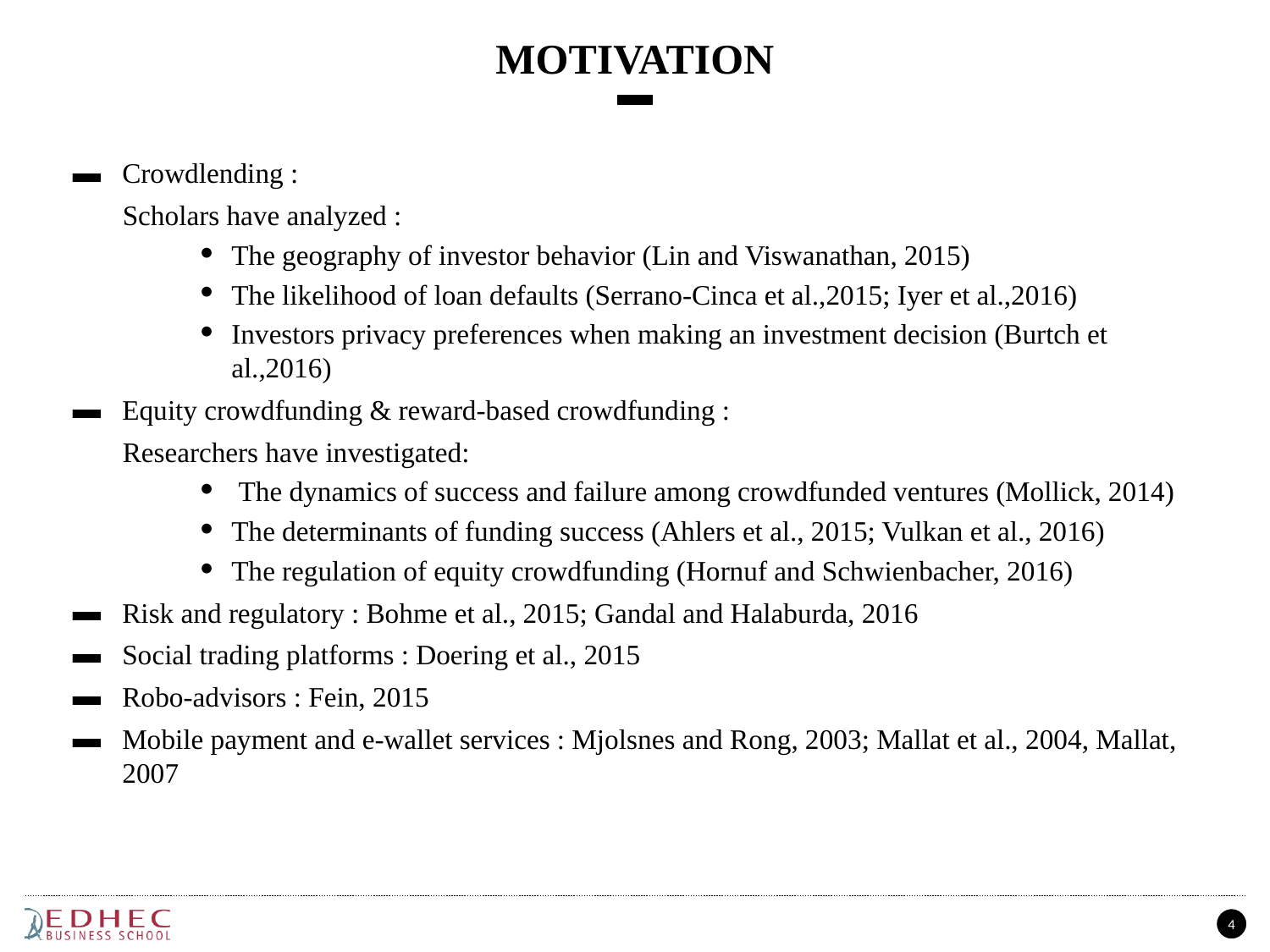

# motivation
Crowdlending :
Scholars have analyzed :
The geography of investor behavior (Lin and Viswanathan, 2015)
The likelihood of loan defaults (Serrano-Cinca et al.,2015; Iyer et al.,2016)
Investors privacy preferences when making an investment decision (Burtch et al.,2016)
Equity crowdfunding & reward-based crowdfunding :
Researchers have investigated:
 The dynamics of success and failure among crowdfunded ventures (Mollick, 2014)
The determinants of funding success (Ahlers et al., 2015; Vulkan et al., 2016)
The regulation of equity crowdfunding (Hornuf and Schwienbacher, 2016)
Risk and regulatory : Bohme et al., 2015; Gandal and Halaburda, 2016
Social trading platforms : Doering et al., 2015
Robo-advisors : Fein, 2015
Mobile payment and e-wallet services : Mjolsnes and Rong, 2003; Mallat et al., 2004, Mallat, 2007

4